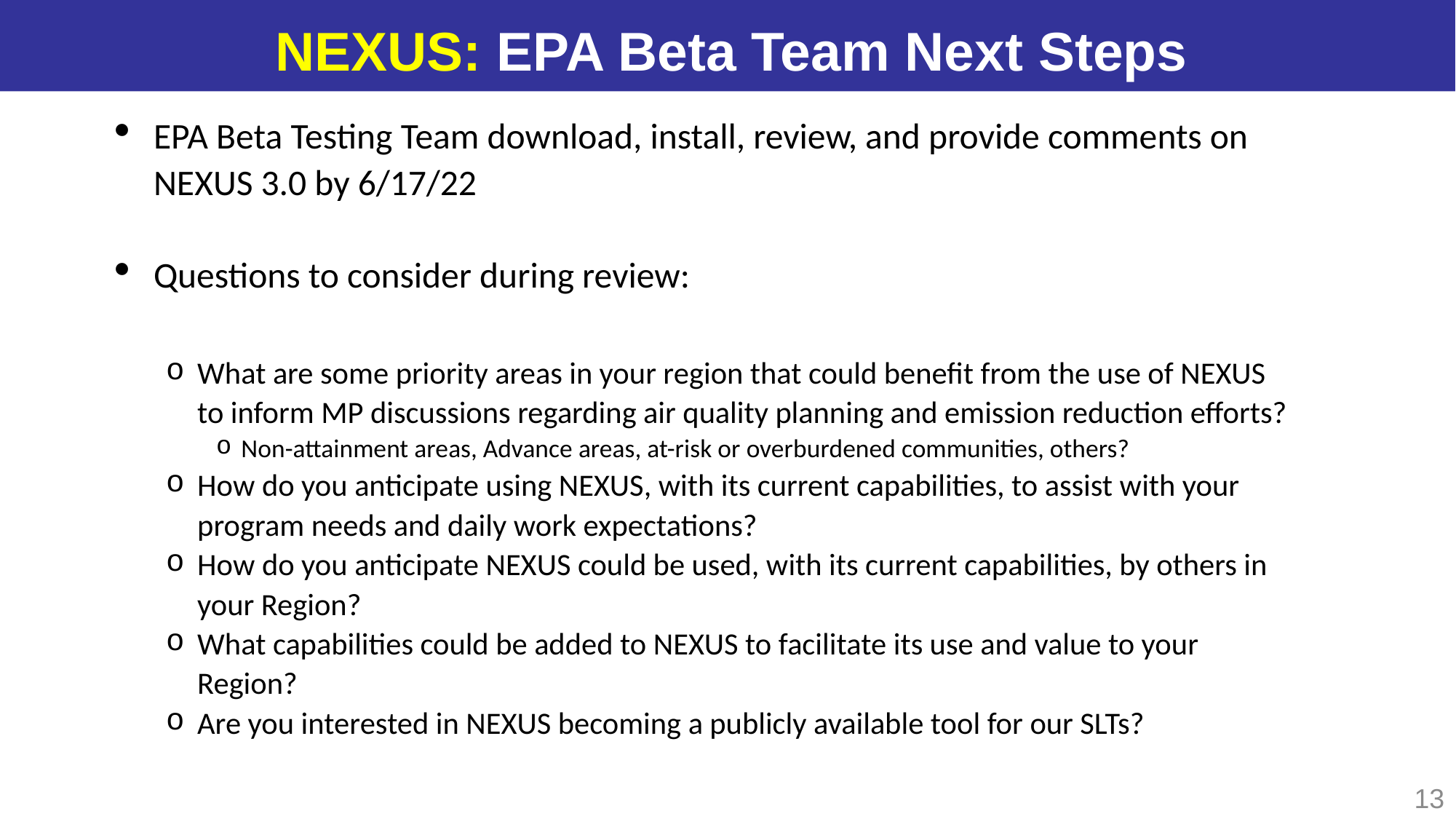

NEXUS: EPA Beta Team Next Steps
EPA Beta Testing Team download, install, review, and provide comments on NEXUS 3.0 by 6/17/22

Questions to consider during review:

What are some priority areas in your region that could benefit from the use of NEXUS to inform MP discussions regarding air quality planning and emission reduction efforts?
Non-attainment areas, Advance areas, at-risk or overburdened communities, others?
How do you anticipate using NEXUS, with its current capabilities, to assist with your program needs and daily work expectations?
How do you anticipate NEXUS could be used, with its current capabilities, by others in your Region?
What capabilities could be added to NEXUS to facilitate its use and value to your Region?
Are you interested in NEXUS becoming a publicly available tool for our SLTs?
13